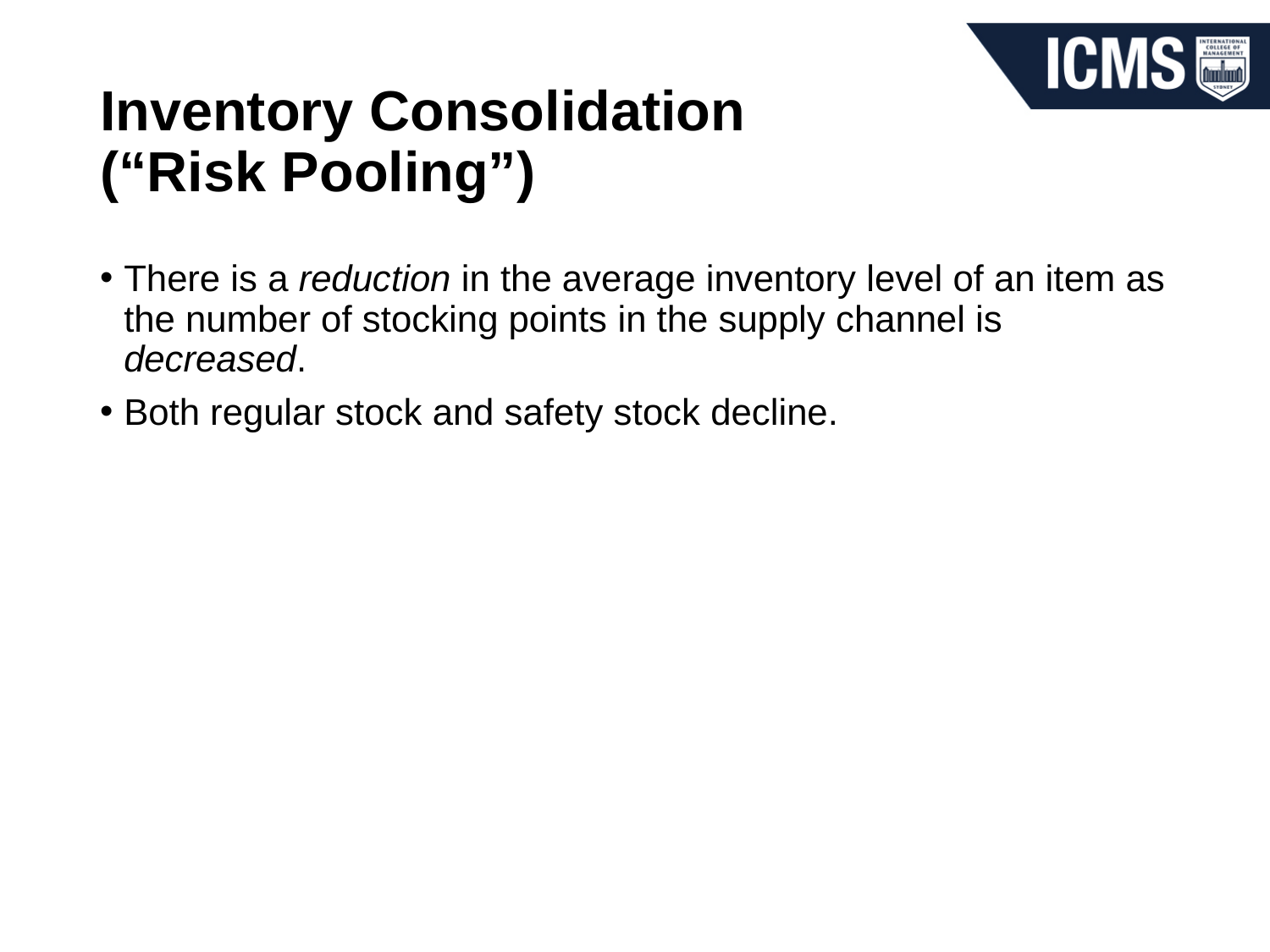

# Inventory Consolidation (“Risk Pooling”)
There is a reduction in the average inventory level of an item as the number of stocking points in the supply channel is decreased.
Both regular stock and safety stock decline.